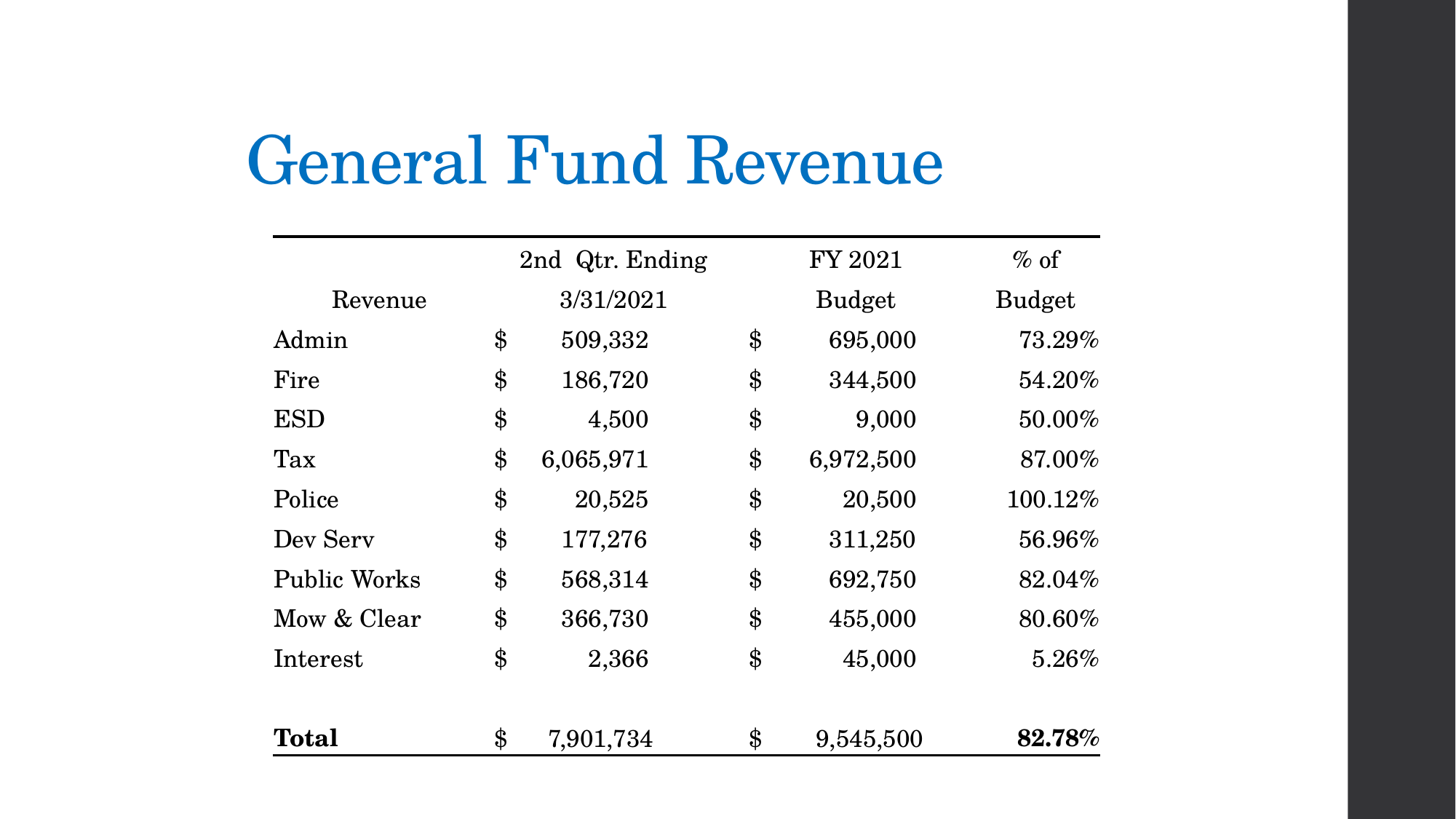

# General Fund Revenue
|  | 2nd Qtr. Ending | FY 2021 | % of |
| --- | --- | --- | --- |
| Revenue | 3/31/2021 | Budget | Budget |
| Admin | $ 509,332 | $ 695,000 | 73.29% |
| Fire | $ 186,720 | $ 344,500 | 54.20% |
| ESD | $ 4,500 | $ 9,000 | 50.00% |
| Tax | $ 6,065,971 | $ 6,972,500 | 87.00% |
| Police | $ 20,525 | $ 20,500 | 100.12% |
| Dev Serv | $ 177,276 | $ 311,250 | 56.96% |
| Public Works | $ 568,314 | $ 692,750 | 82.04% |
| Mow & Clear | $ 366,730 | $ 455,000 | 80.60% |
| Interest | $ 2,366 | $ 45,000 | 5.26% |
|  |  |  |  |
| Total | $ 7,901,734 | $ 9,545,500 | 82.78% |